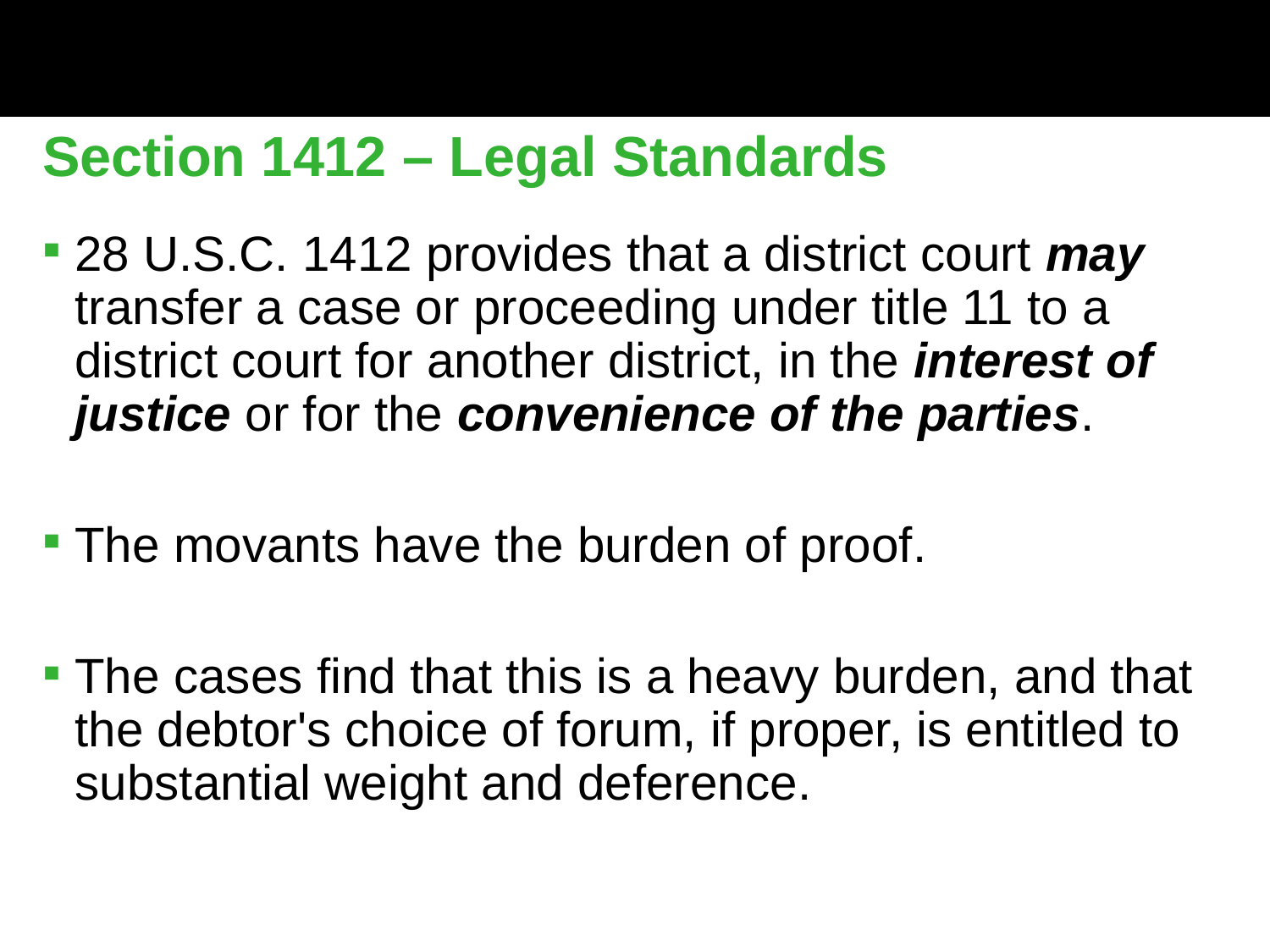

Section 1412 – Legal Standards
28 U.S.C. 1412 provides that a district court may transfer a case or proceeding under title 11 to a district court for another district, in the interest of justice or for the convenience of the parties.

The movants have the burden of proof.

The cases find that this is a heavy burden, and that the debtor's choice of forum, if proper, is entitled to substantial weight and deference.